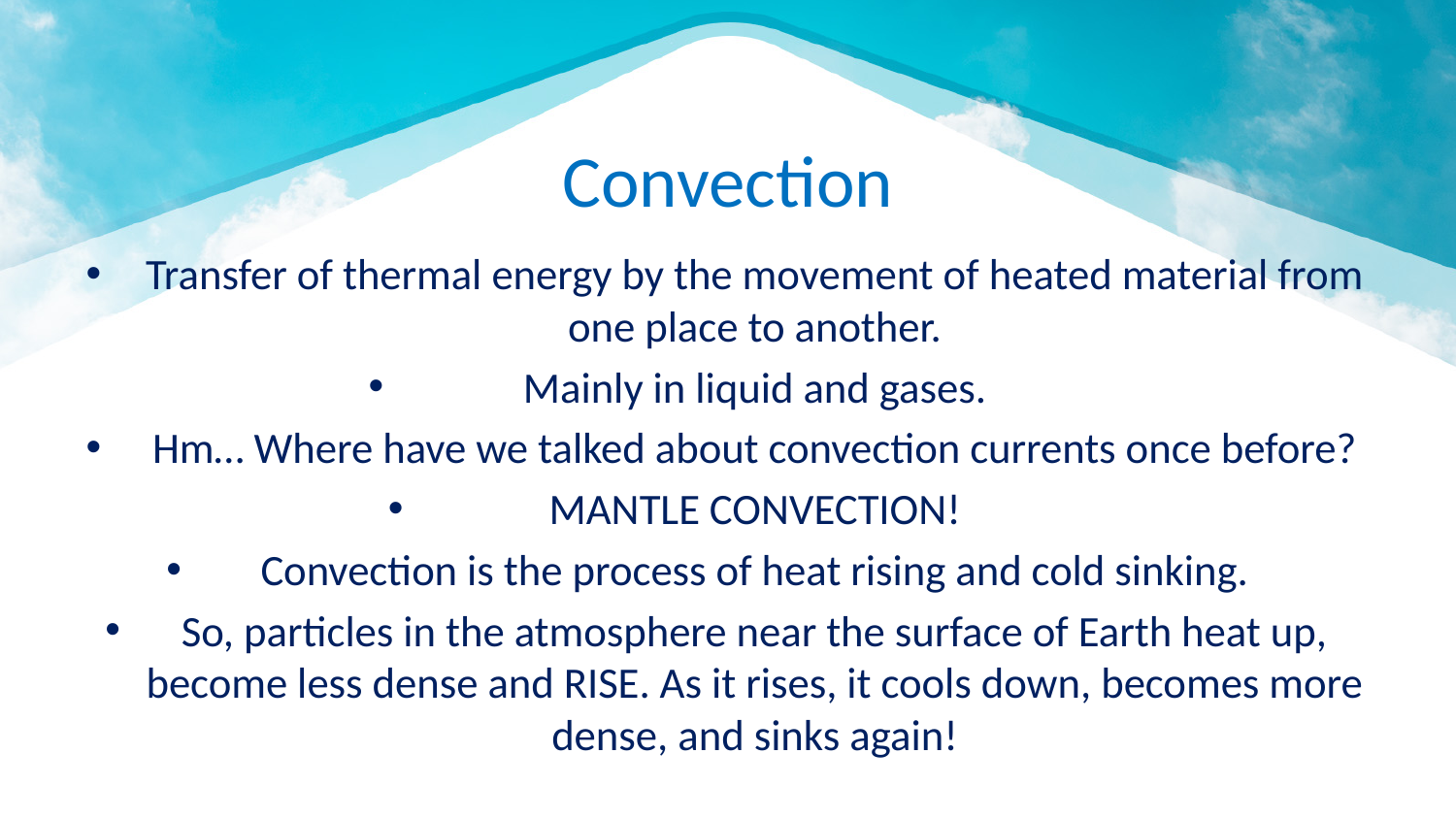

# Convection
Transfer of thermal energy by the movement of heated material from one place to another.
Mainly in liquid and gases.
Hm… Where have we talked about convection currents once before?
MANTLE CONVECTION!
Convection is the process of heat rising and cold sinking.
So, particles in the atmosphere near the surface of Earth heat up, become less dense and RISE. As it rises, it cools down, becomes more dense, and sinks again!